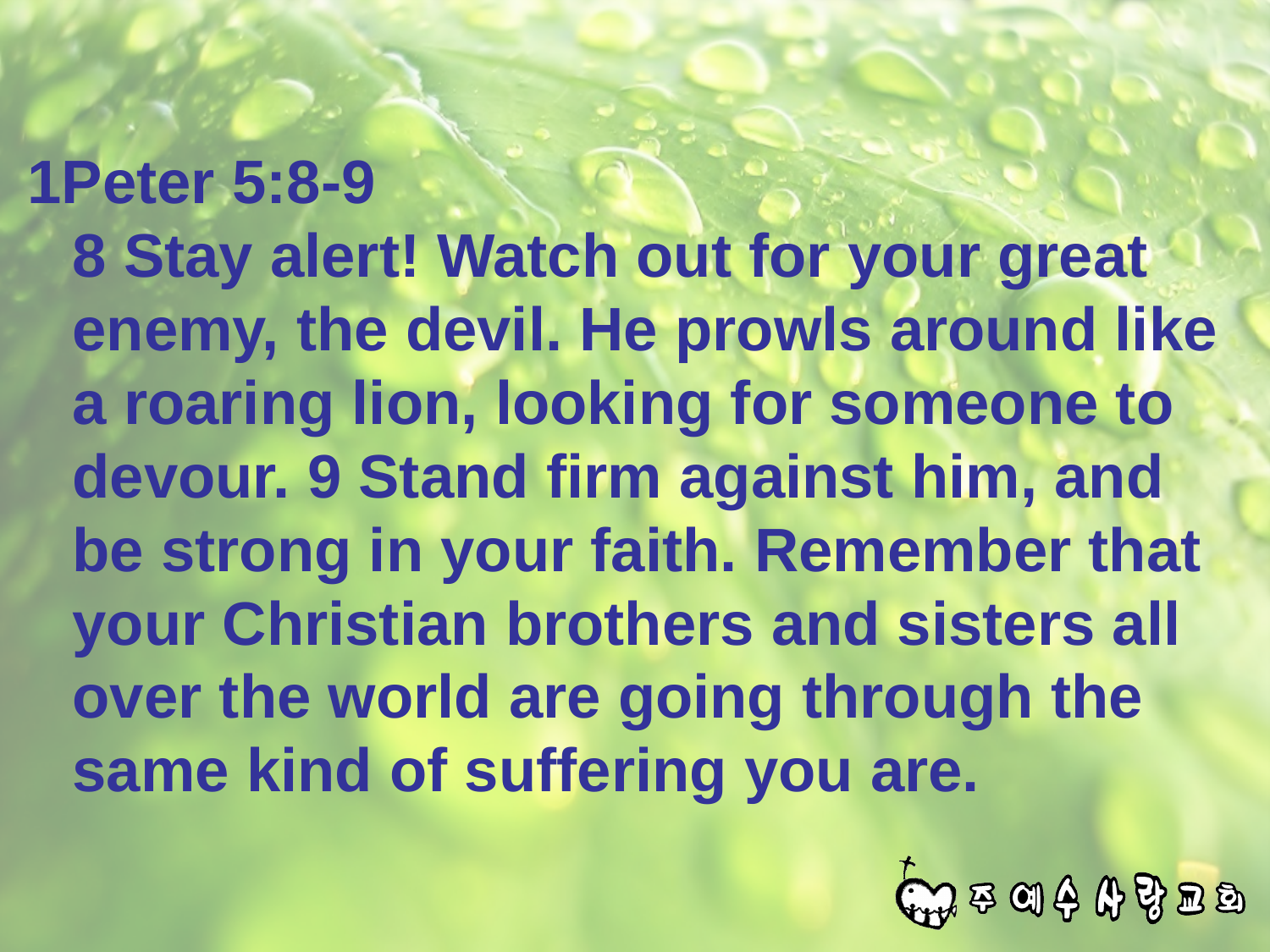

#
1Peter 5:8-9
8 Stay alert! Watch out for your great enemy, the devil. He prowls around like a roaring lion, looking for someone to devour. 9 Stand firm against him, and be strong in your faith. Remember that your Christian brothers and sisters all over the world are going through the same kind of suffering you are.